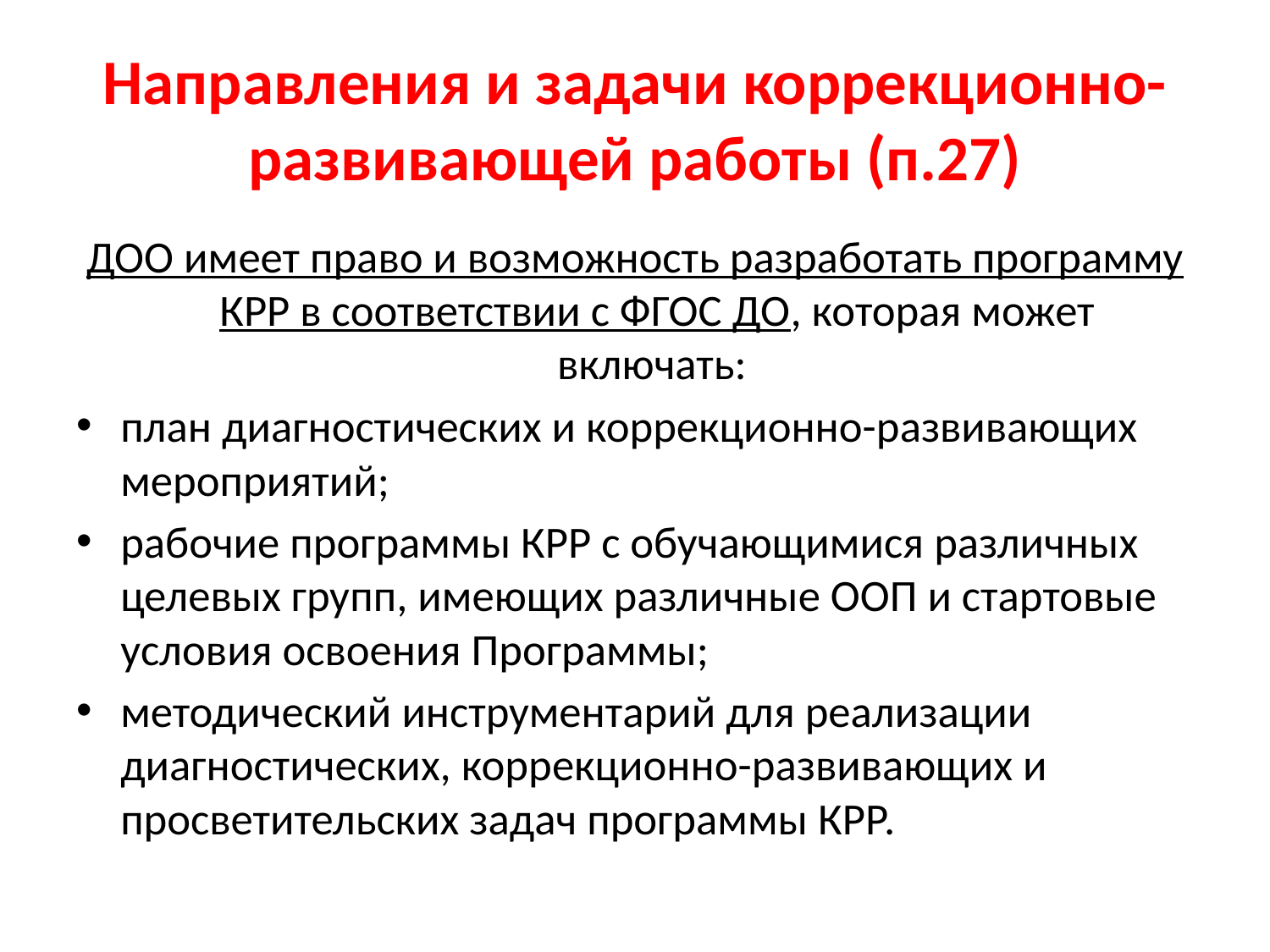

# Направления и задачи коррекционно-развивающей работы (п.27)
ДОО имеет право и возможность разработать программу КРР в соответствии с ФГОС ДО, которая может включать:
план диагностических и коррекционно-развивающих мероприятий;
рабочие программы КРР с обучающимися различных целевых групп, имеющих различные ООП и стартовые условия освоения Программы;
методический инструментарий для реализации диагностических, коррекционно-развивающих и просветительских задач программы КРР.